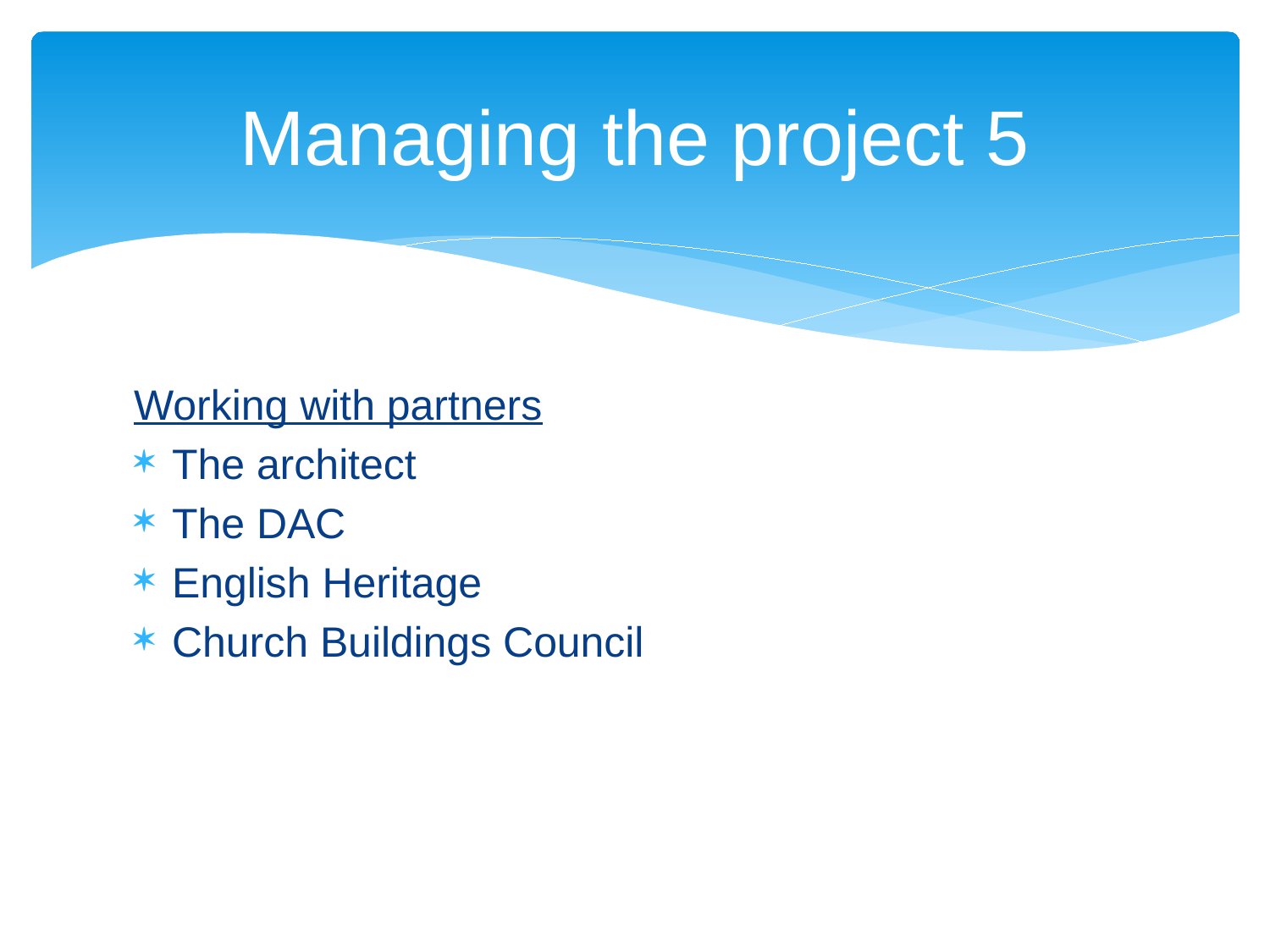

# Managing the project 5
Working with partners
The architect
The DAC
English Heritage
Church Buildings Council